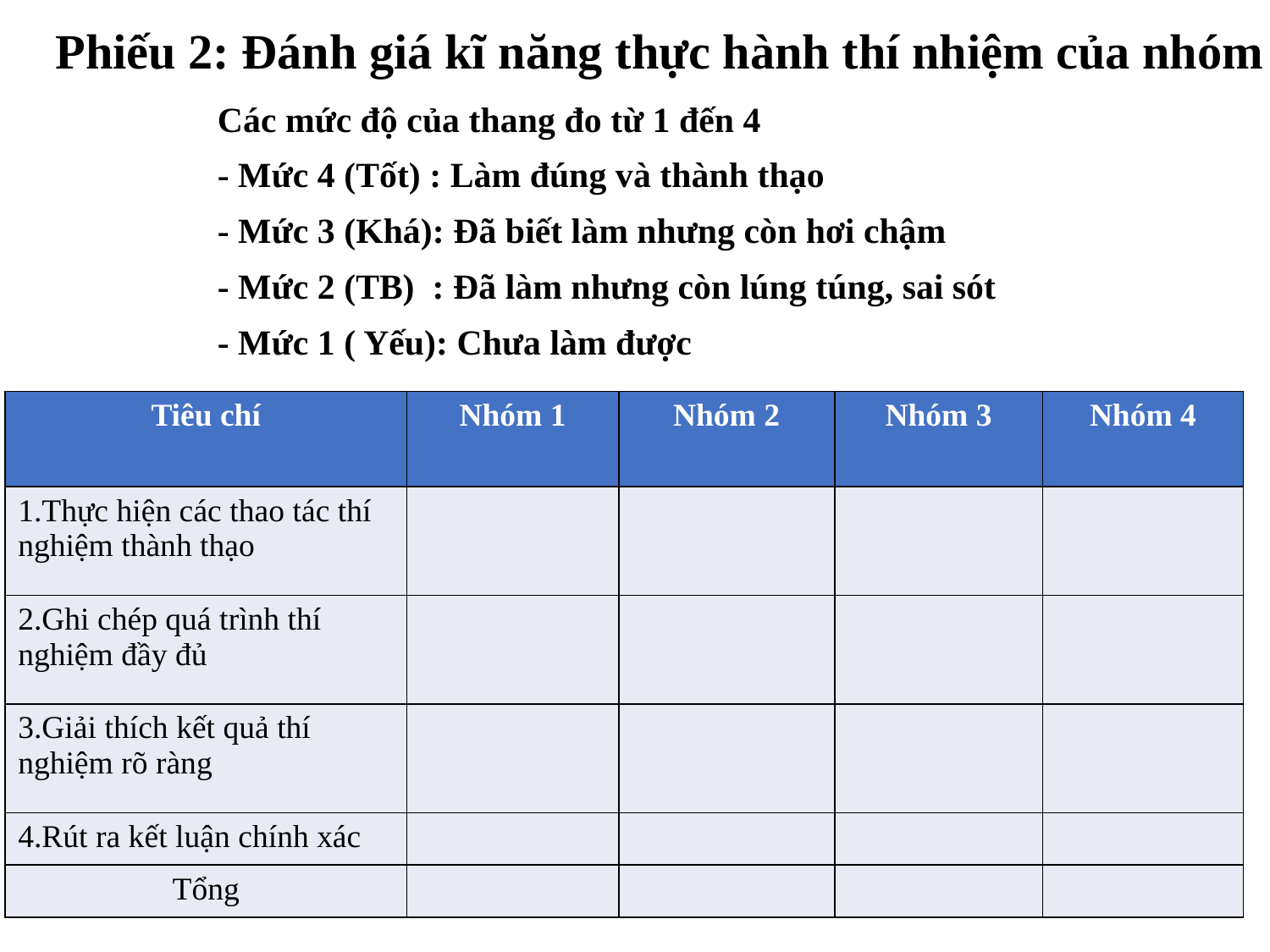

Phiếu 2: Đánh giá kĩ năng thực hành thí nhiệm của nhóm
Các mức độ của thang đo từ 1 đến 4
- Mức 4 (Tốt) : Làm đúng và thành thạo
- Mức 3 (Khá): Đã biết làm nhưng còn hơi chậm
- Mức 2 (TB)  : Đã làm nhưng còn lúng túng, sai sót
- Mức 1 ( Yếu): Chưa làm được
| Tiêu chí | Nhóm 1 | Nhóm 2 | Nhóm 3 | Nhóm 4 |
| --- | --- | --- | --- | --- |
| 1.Thực hiện các thao tác thí nghiệm thành thạo |  |  |  |  |
| 2.Ghi chép quá trình thí nghiệm đầy đủ |  |  |  |  |
| 3.Giải thích kết quả thí nghiệm rõ ràng |  |  |  |  |
| 4.Rút ra kết luận chính xác |  |  |  |  |
| Tổng |  |  |  |  |